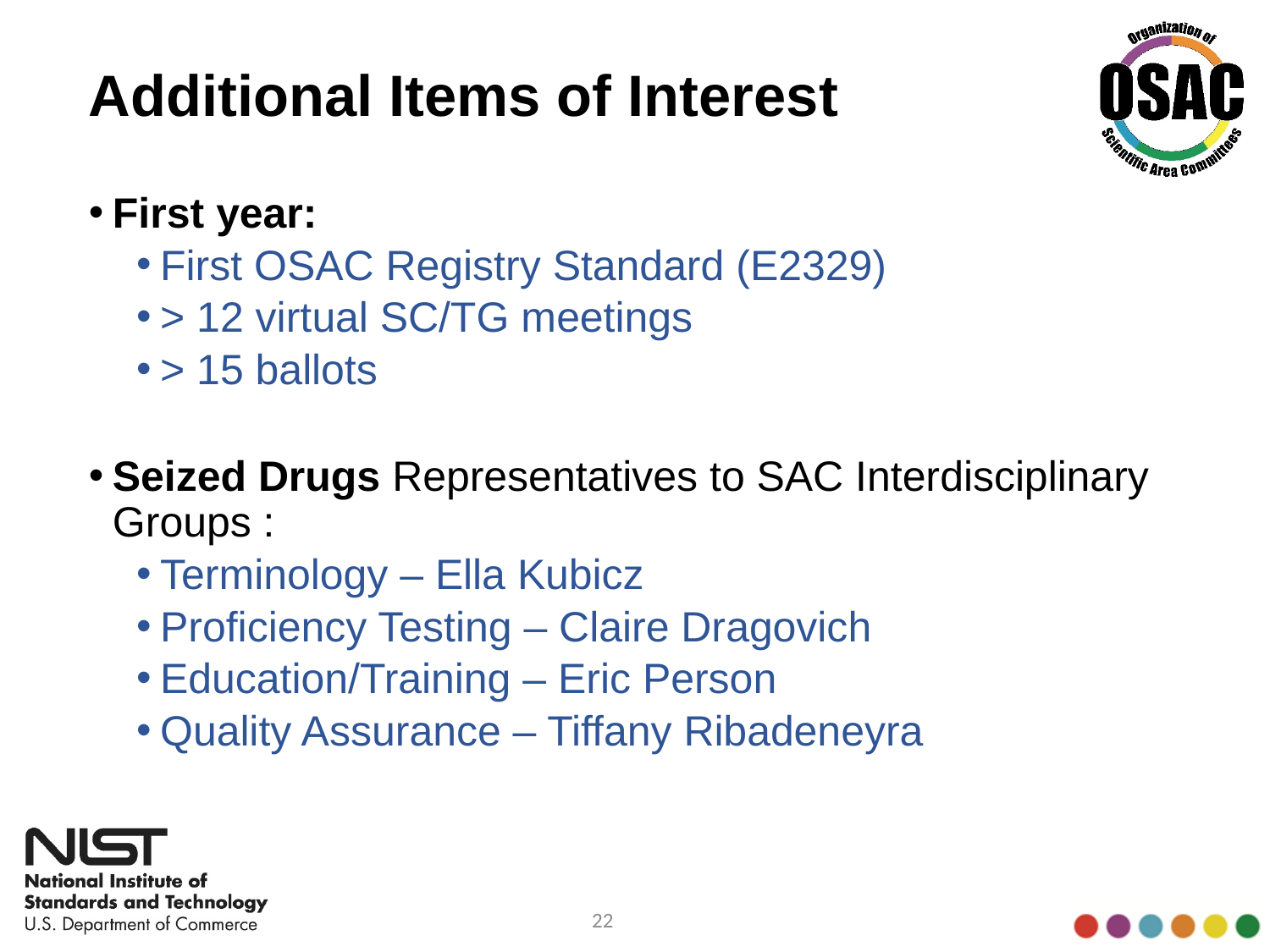

# Additional Items of Interest
First year:
First OSAC Registry Standard (E2329)
> 12 virtual SC/TG meetings
> 15 ballots

Seized Drugs Representatives to SAC Interdisciplinary Groups :
Terminology – Ella Kubicz
Proficiency Testing – Claire Dragovich
Education/Training – Eric Person
Quality Assurance – Tiffany Ribadeneyra

22